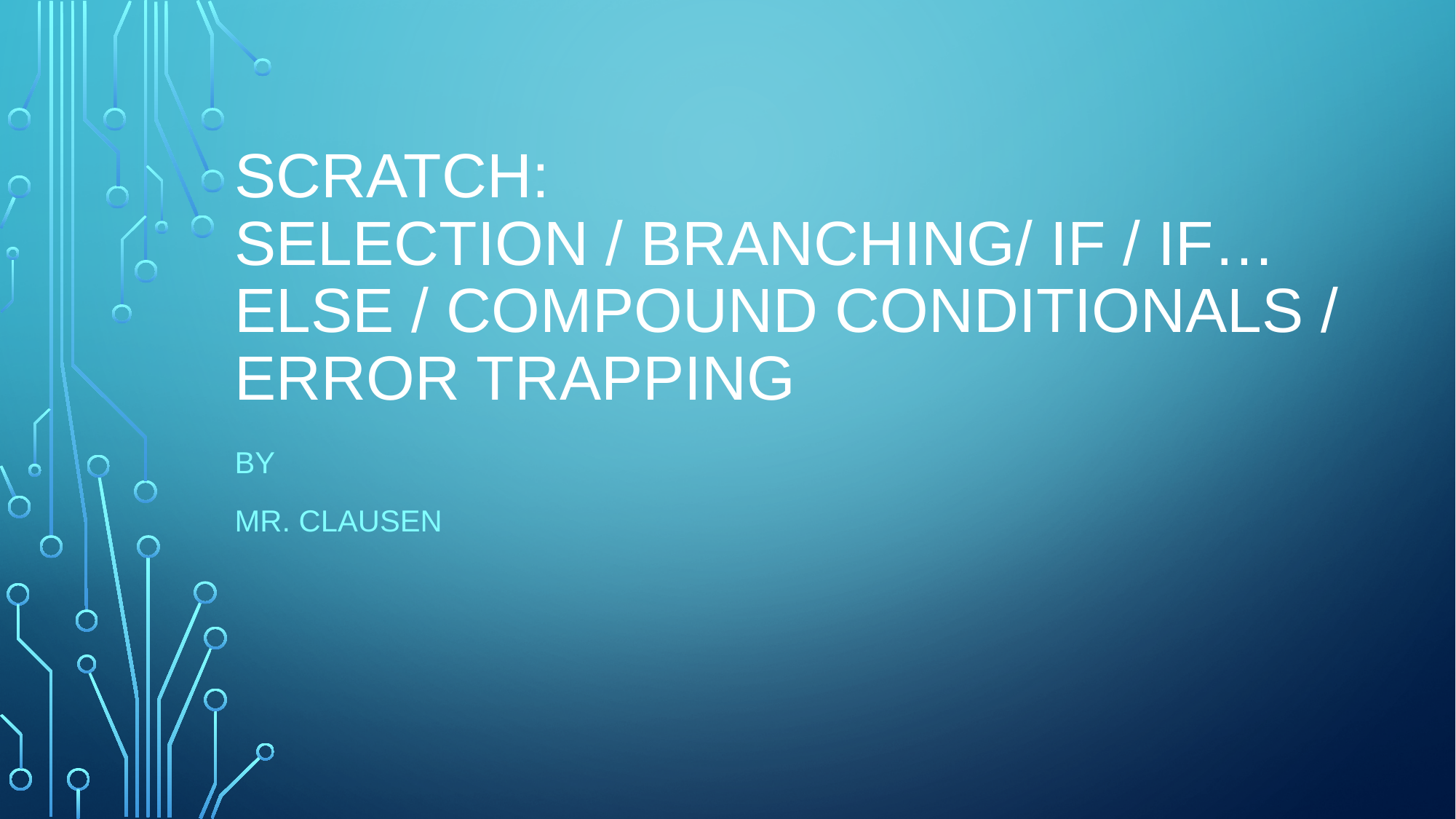

# Scratch: selection / branching/ if / If…else / compound conditionals / error trapping
by
Mr. Clausen